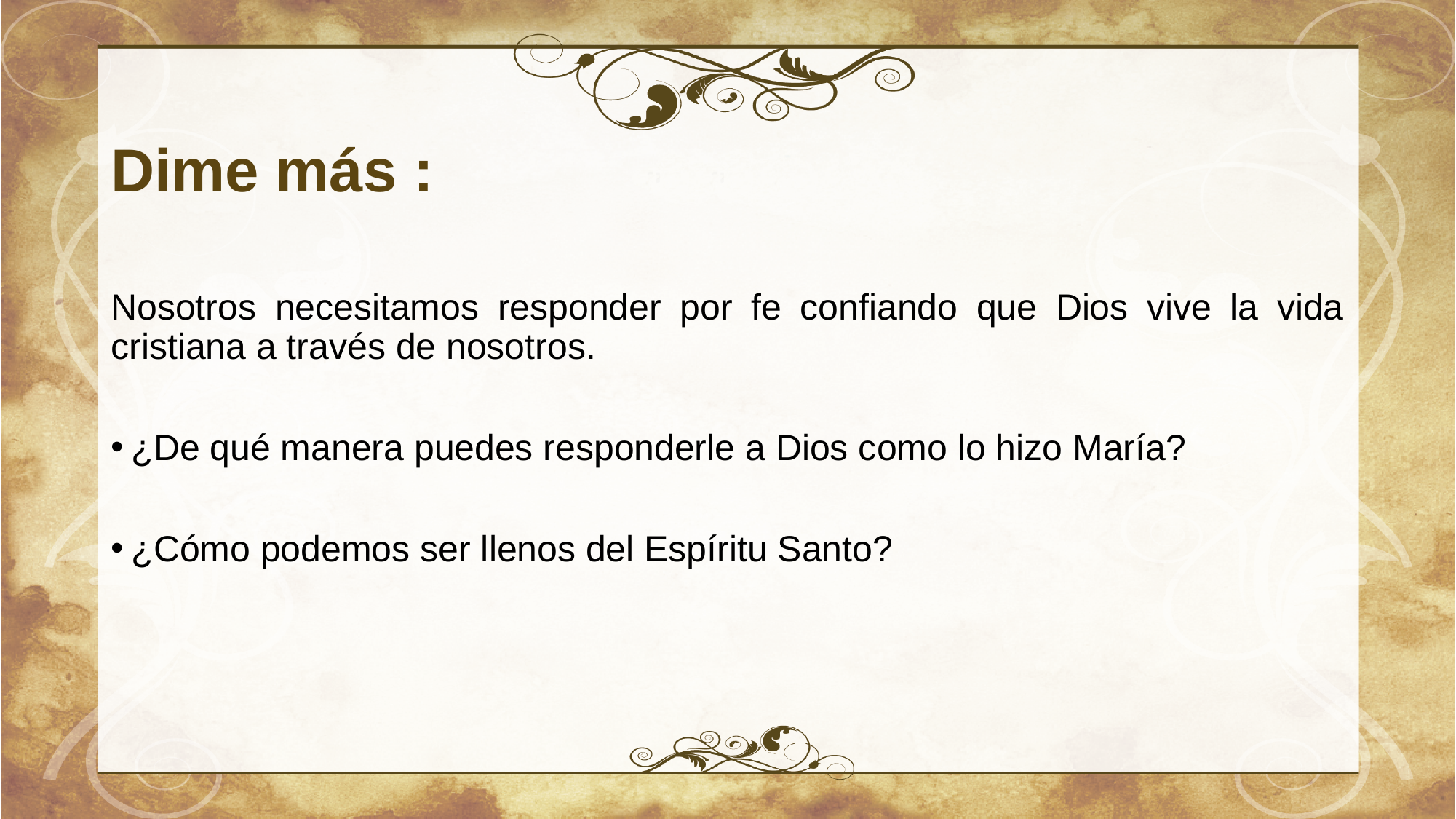

# Dime más :
Nosotros necesitamos responder por fe confiando que Dios vive la vida cristiana a través de nosotros.

¿De qué manera puedes responderle a Dios como lo hizo María?

¿Cómo podemos ser llenos del Espíritu Santo?